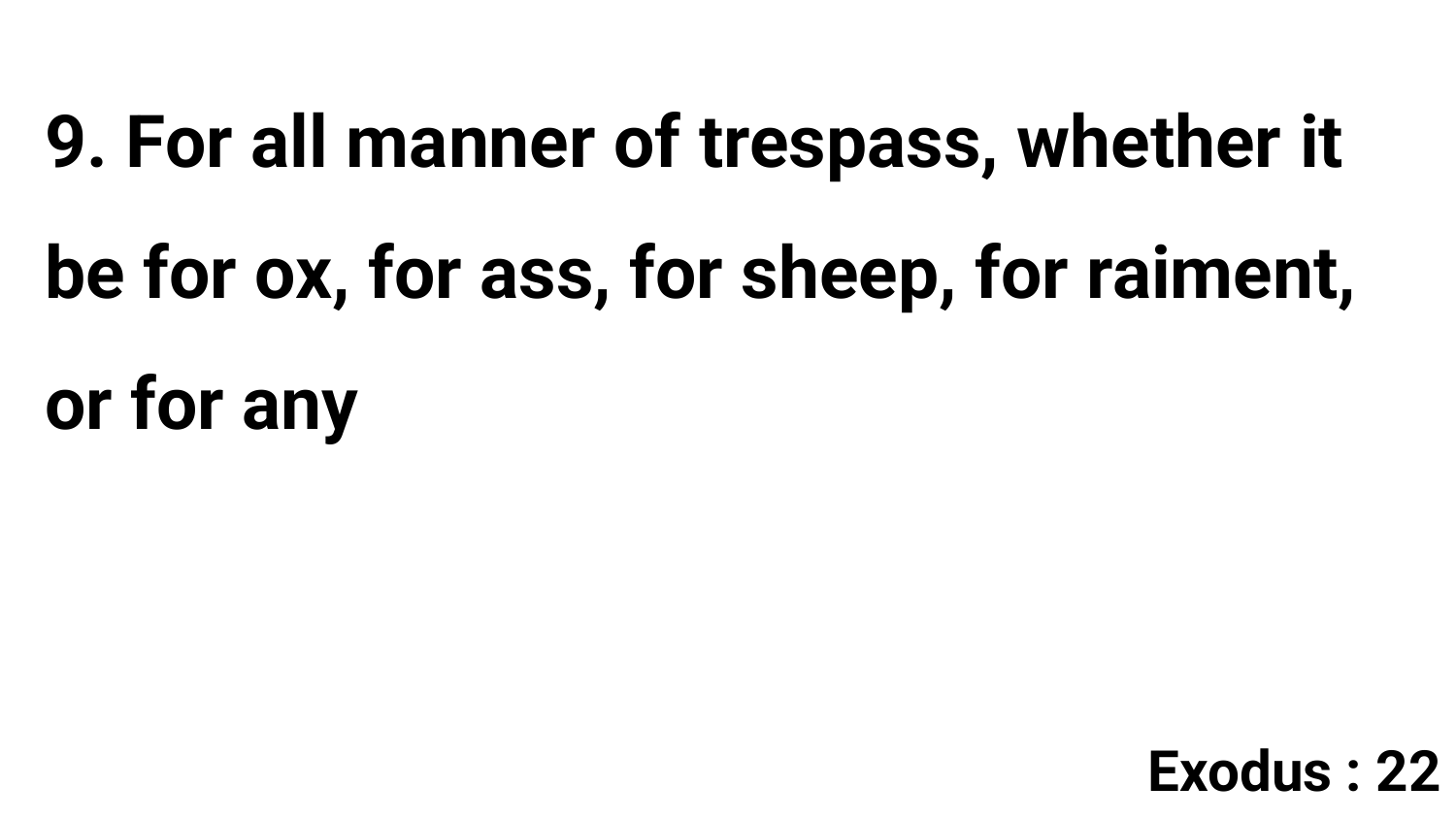

9. For all manner of trespass, whether it be for ox, for ass, for sheep, for raiment, or for any
Exodus : 22